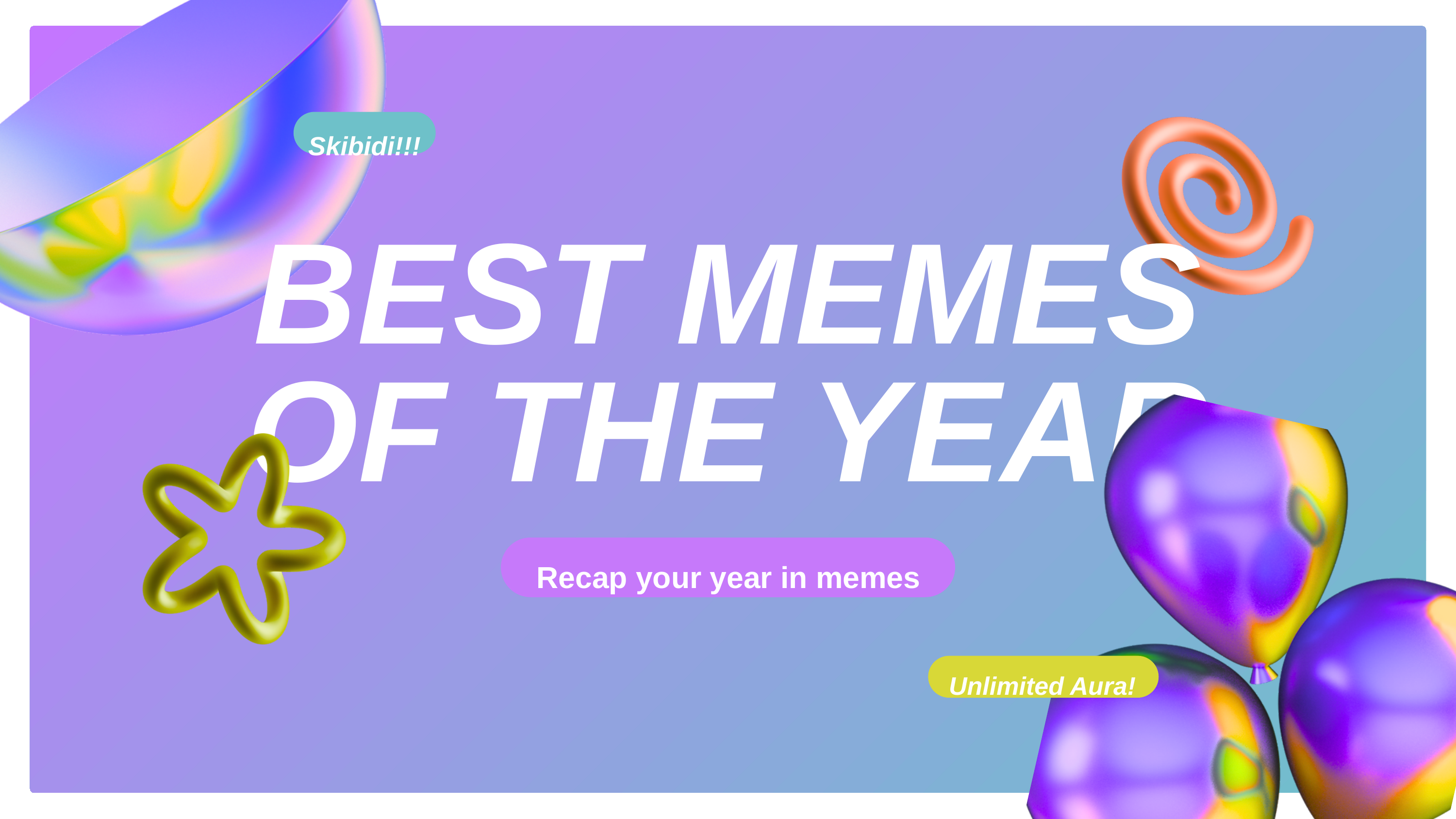

Skibidi!!!

BEST MEMES OF THE YEAR

Recap your year in memes

Unlimited Aura!